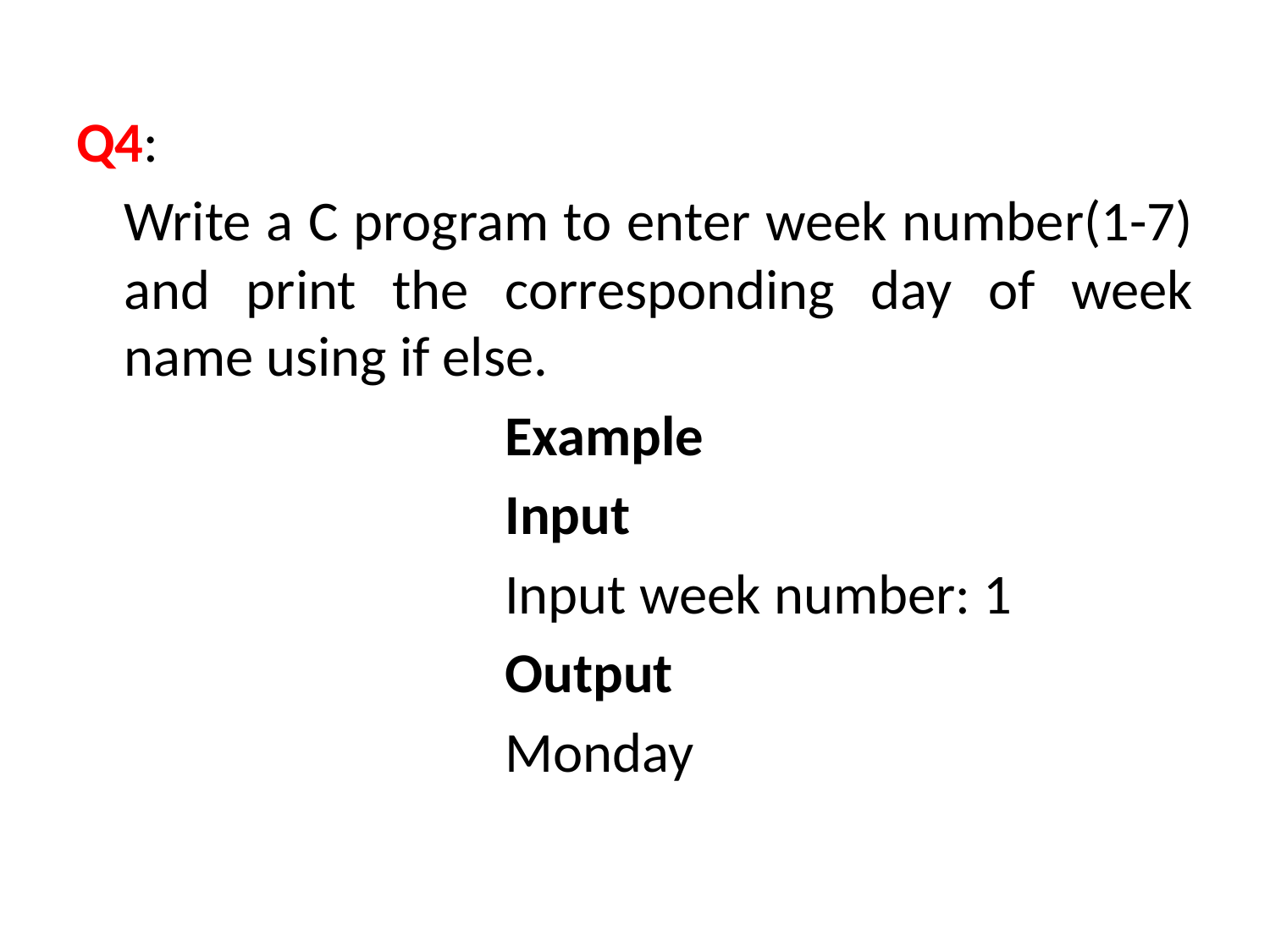

Q4:
	Write a C program to enter week number(1-7) and print the corresponding day of week name using if else.
				Example
				Input
				Input week number: 1
				Output
				Monday